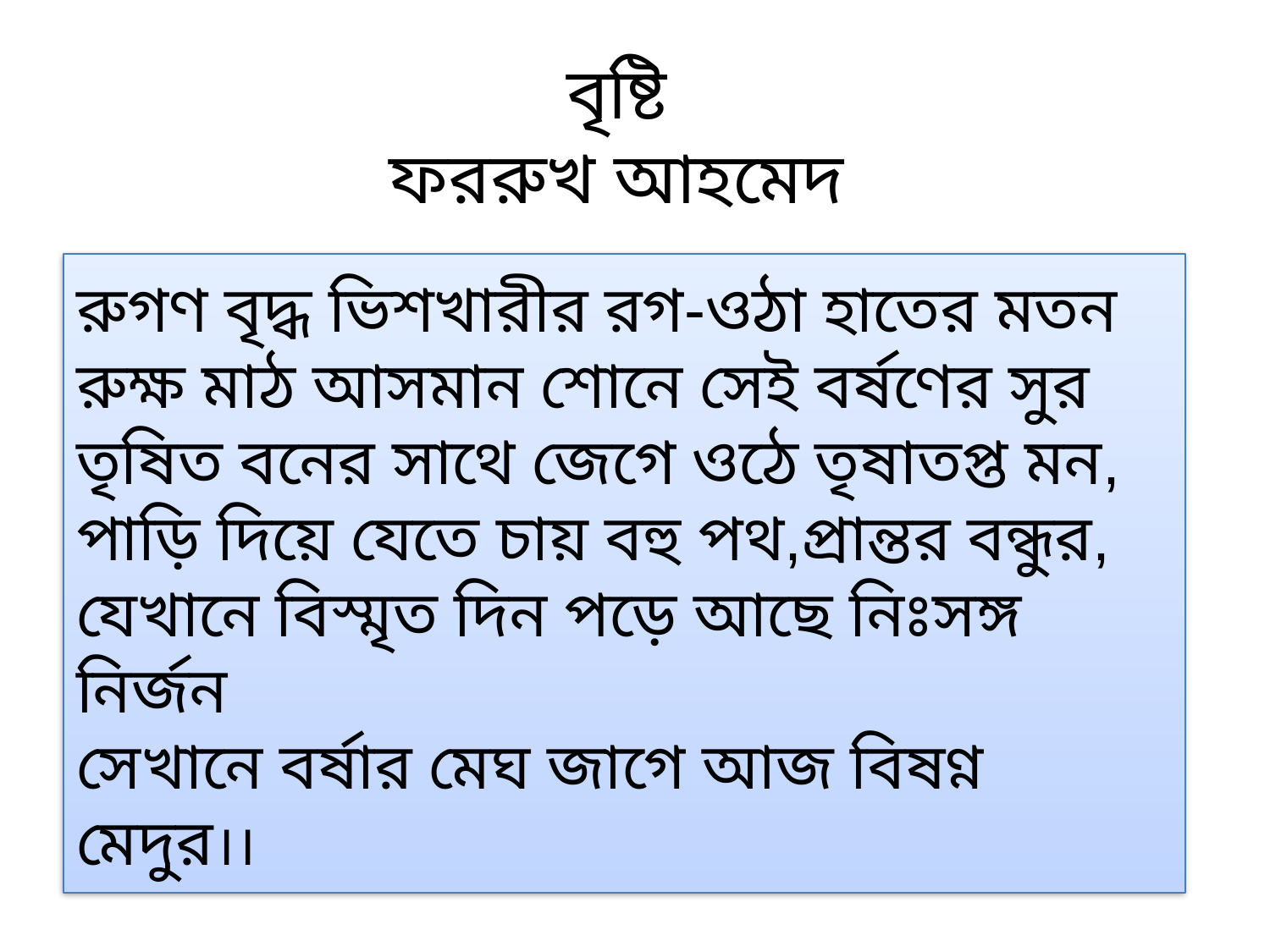

বৃষ্টি
ফররুখ আহমেদ
# রুগণ বৃদ্ধ ভিশখারীর রগ-ওঠা হাতের মতন রুক্ষ মাঠ আসমান শোনে সেই বর্ষণের সুর তৃষিত বনের সাথে জেগে ওঠে তৃষাতপ্ত মন, পাড়ি দিয়ে যেতে চায় বহু পথ,প্রান্তর বন্ধুর, যেখানে বিস্মৃত দিন পড়ে আছে নিঃসঙ্গ নির্জন সেখানে বর্ষার মেঘ জাগে আজ বিষণ্ন মেদুর।।